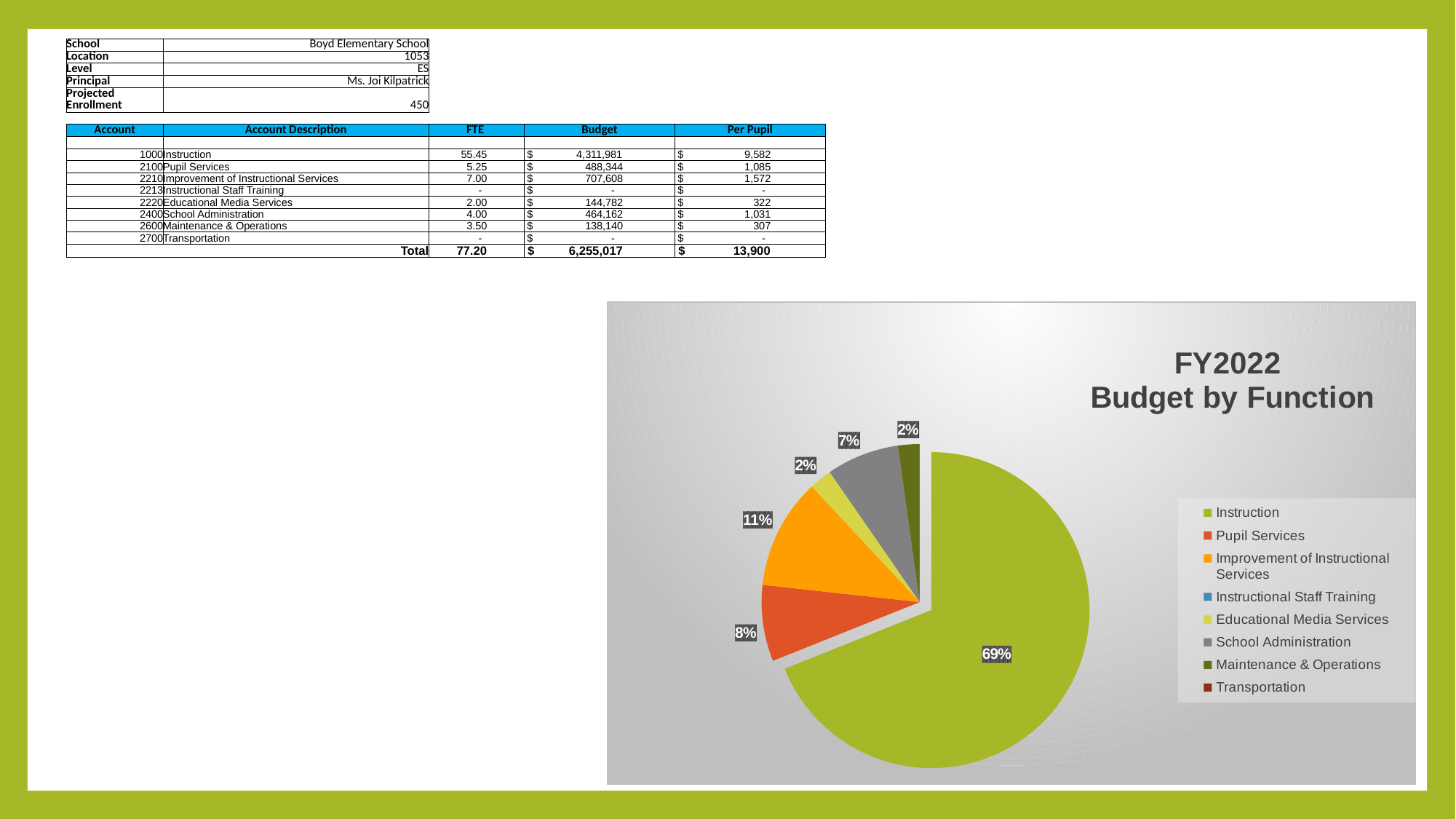

| School | Boyd Elementary School |  |  |  |
| --- | --- | --- | --- | --- |
| Location | 1053 |  |  |  |
| Level | ES |  |  |  |
| Principal | Ms. Joi Kilpatrick |  |  |  |
| Projected Enrollment | 450 |  |  |  |
|  |  |  |  |  |
| Account | Account Description | FTE | Budget | Per Pupil |
|  |  |  |  |  |
| 1000 | Instruction | 55.45 | $ 4,311,981 | $ 9,582 |
| 2100 | Pupil Services | 5.25 | $ 488,344 | $ 1,085 |
| 2210 | Improvement of Instructional Services | 7.00 | $ 707,608 | $ 1,572 |
| 2213 | Instructional Staff Training | - | $ - | $ - |
| 2220 | Educational Media Services | 2.00 | $ 144,782 | $ 322 |
| 2400 | School Administration | 4.00 | $ 464,162 | $ 1,031 |
| 2600 | Maintenance & Operations | 3.50 | $ 138,140 | $ 307 |
| 2700 | Transportation | - | $ - | $ - |
| Total |  | 77.20 | $ 6,255,017 | $ 13,900 |
|  |  |  |  |  |
|  |  |  |  |  |
|  |  |  |  |  |
|  |  |  |  |  |
|  |  |  |  |  |
|  |  |  |  |  |
|  |  |  |  |  |
|  |  |  |  |  |
|  |  |  |  |  |
|  |  |  |  |  |
|  |  |  |  |  |
|  |  |  |  |  |
|  |  |  |  |  |
|  |  |  |  |  |
|  |  |  |  |  |
|  |  |  |  |  |
|  |  |  |  |  |
|  |  |  |  |  |
|  |  |  |  |  |
|  |  |  |  |  |
|  |  |  |  |  |
|  |  |  |  |  |
|  |  |  |  |  |
|  |  |  |  |  |
|  |  |  |  |  |
|  |  |  |  |  |

### Chart: FY2022
 Budget by Function

| Category |  |
|---|---|
| Instruction | 4311980.985342741 |
| Pupil Services | 488343.67388396274 |
| Improvement of Instructional Services | 707608.3824562499 |
| Instructional Staff Training | 0.0 |
| Educational Media Services | 144782.19005624996 |
| School Administration | 464161.99679999996 |
| Maintenance & Operations | 138139.54906971325 |
| Transportation | 0.0 |